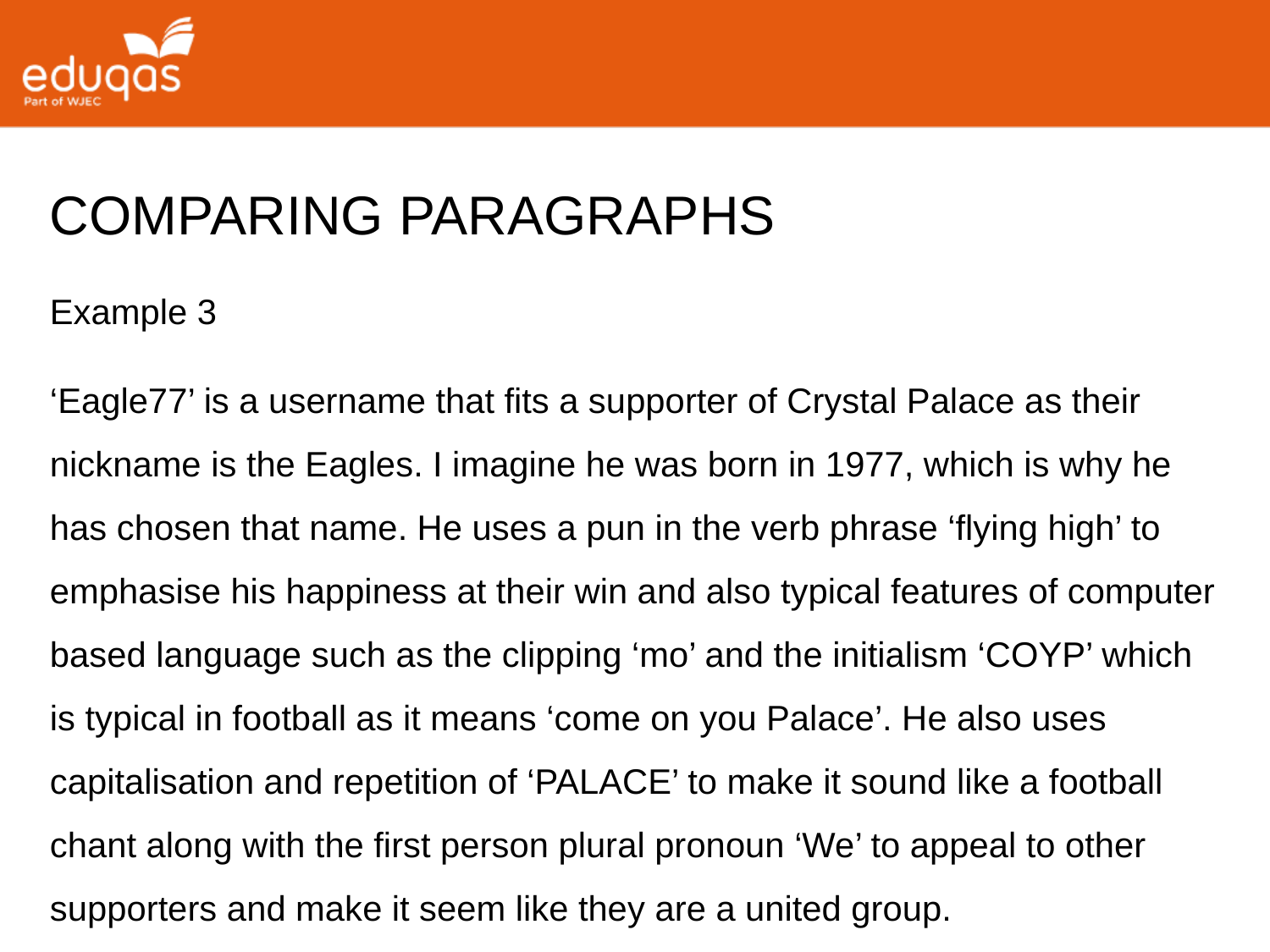

COMPARING PARAGRAPHS

Example 3

‘Eagle77’ is a username that fits a supporter of Crystal Palace as their nickname is the Eagles. I imagine he was born in 1977, which is why he has chosen that name. He uses a pun in the verb phrase ‘flying high’ to emphasise his happiness at their win and also typical features of computer based language such as the clipping ‘mo’ and the initialism ‘COYP’ which is typical in football as it means ‘come on you Palace’. He also uses capitalisation and repetition of ‘PALACE’ to make it sound like a football chant along with the first person plural pronoun ‘We’ to appeal to other supporters and make it seem like they are a united group.